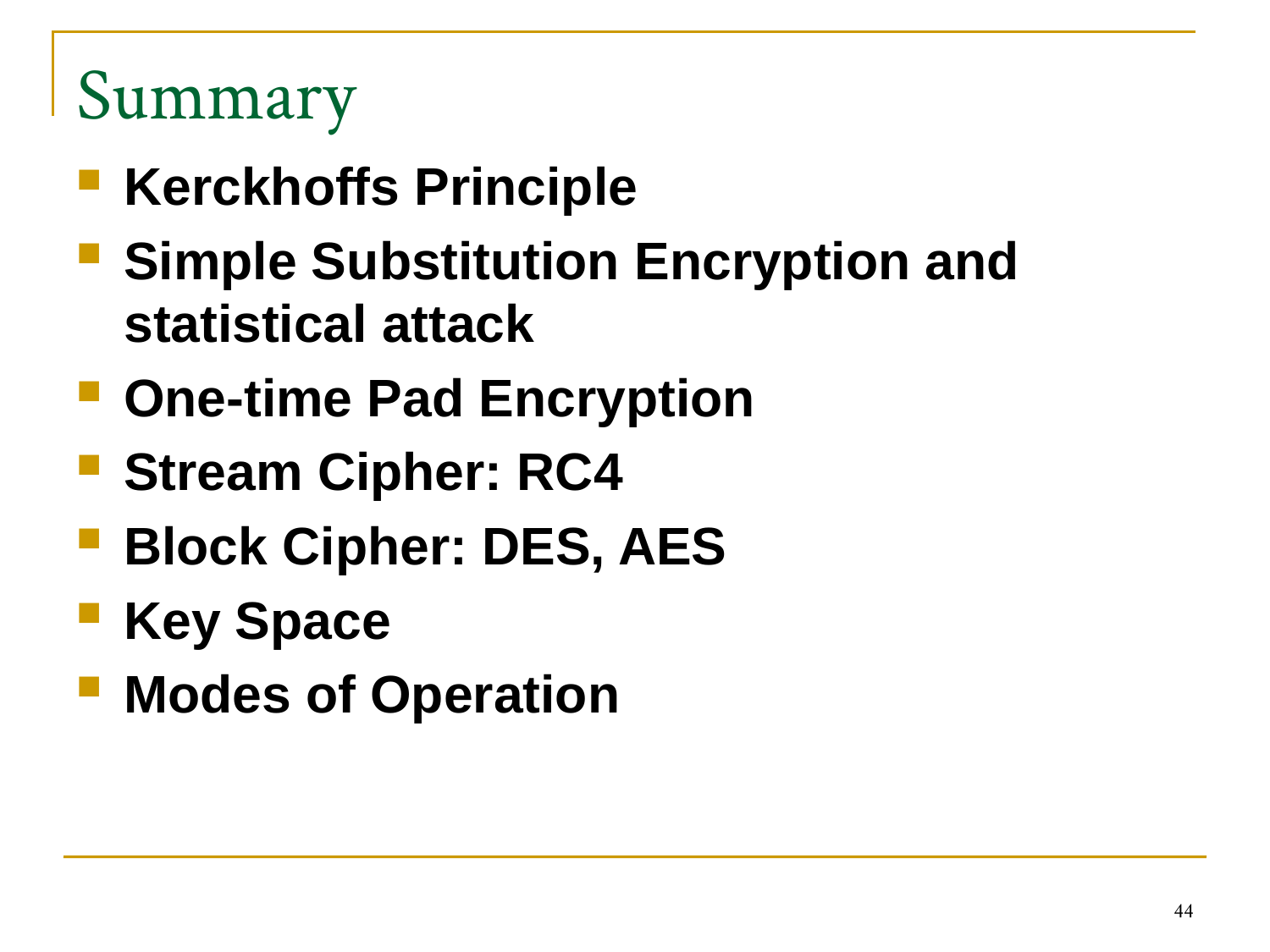

# Summary
Kerckhoffs Principle
Simple Substitution Encryption and statistical attack
One-time Pad Encryption
Stream Cipher: RC4
Block Cipher: DES, AES
Key Space
Modes of Operation
44